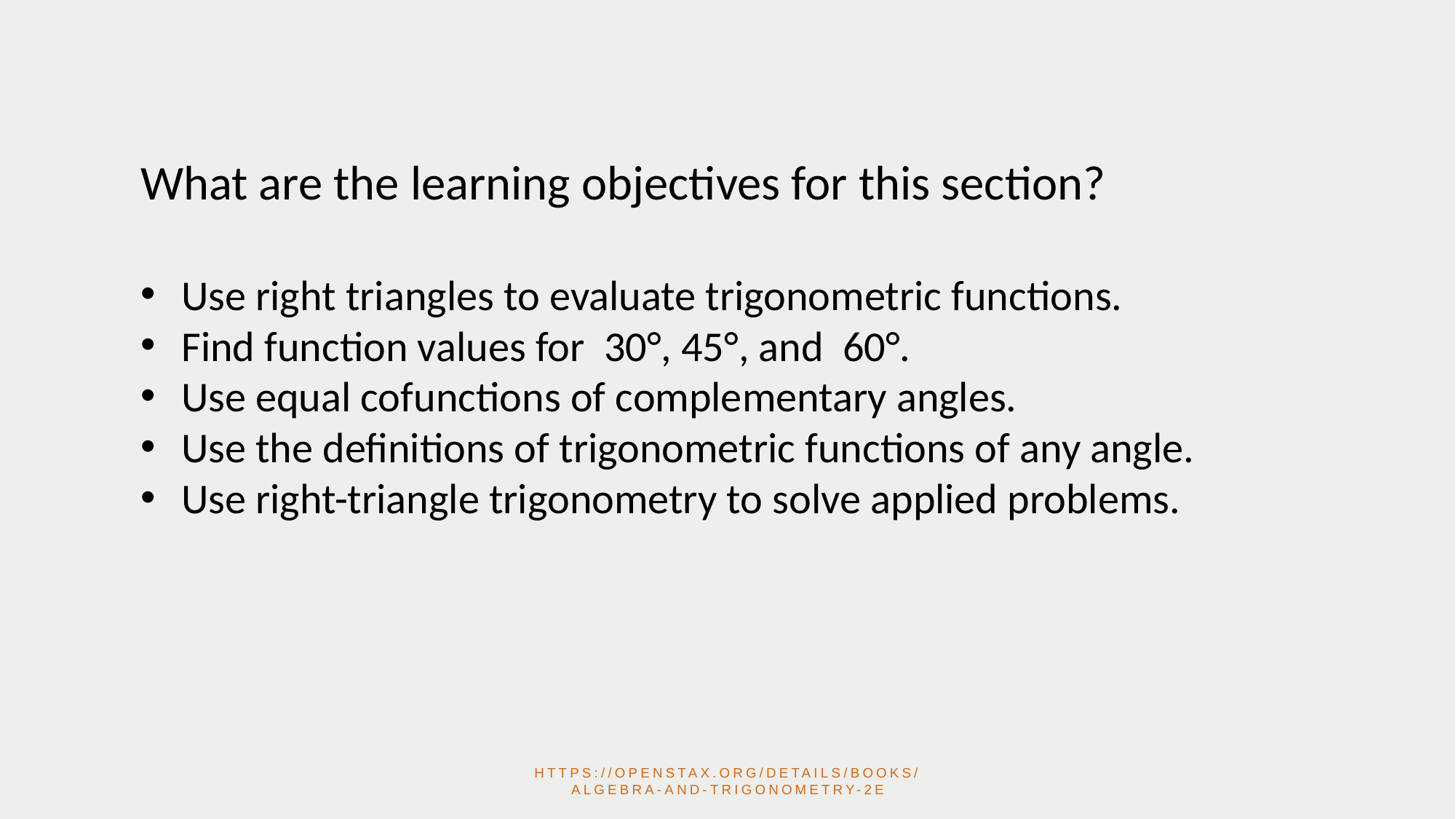

What are the learning objectives for this section?

Use right triangles to evaluate trigonometric functions.
Find function values for  30°, 45°, and  60°.
Use equal cofunctions of complementary angles.
Use the deﬁnitions of trigonometric functions of any angle.
Use right-triangle trigonometry to solve applied problems.
https://openstax.org/details/books/algebra-and-trigonometry-2e